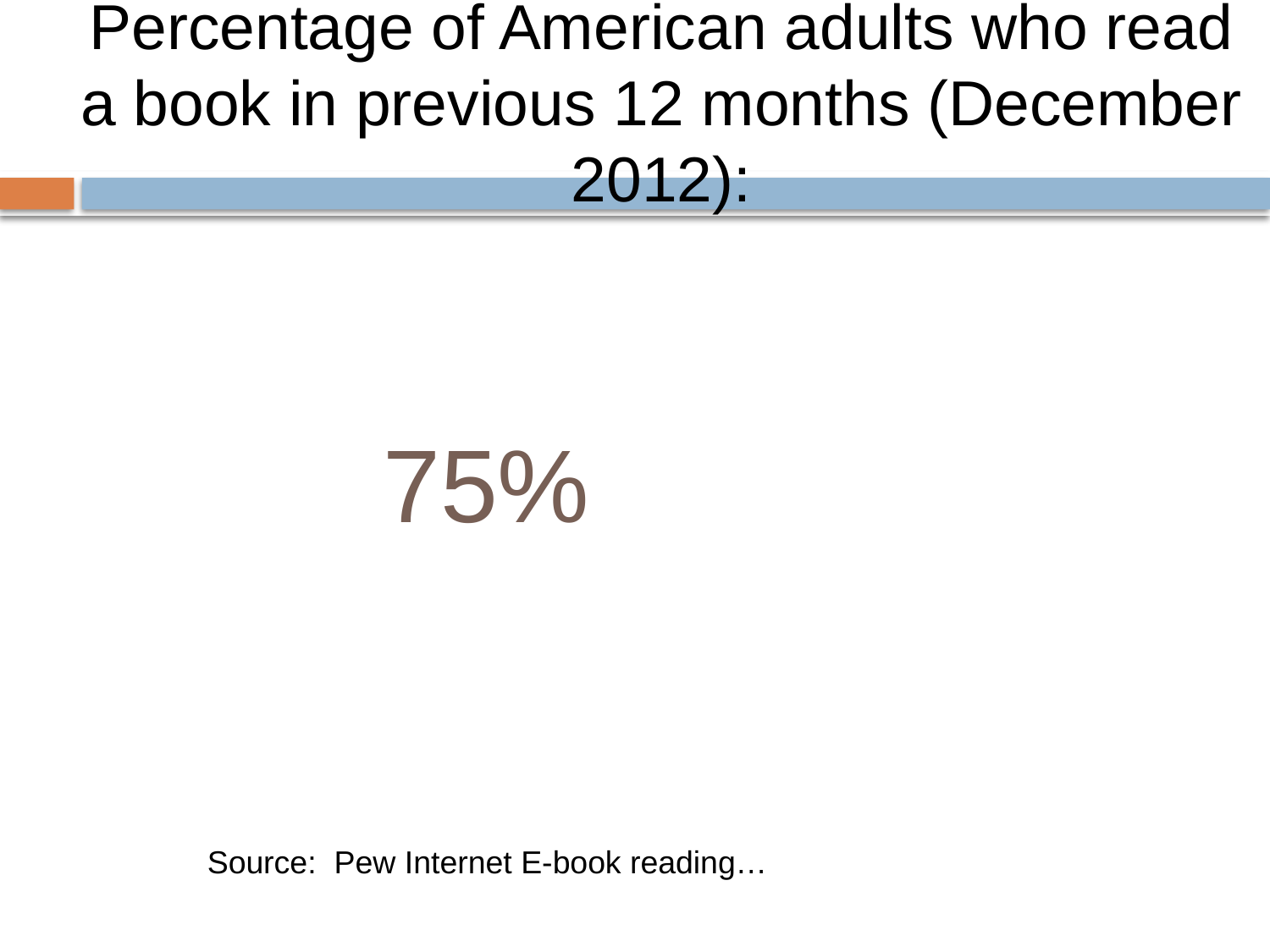

Percentage of American adults who read a book in previous 12 months (December 2012):
# 75%
 Source: Pew
Source:  Pew Internet E-book reading…